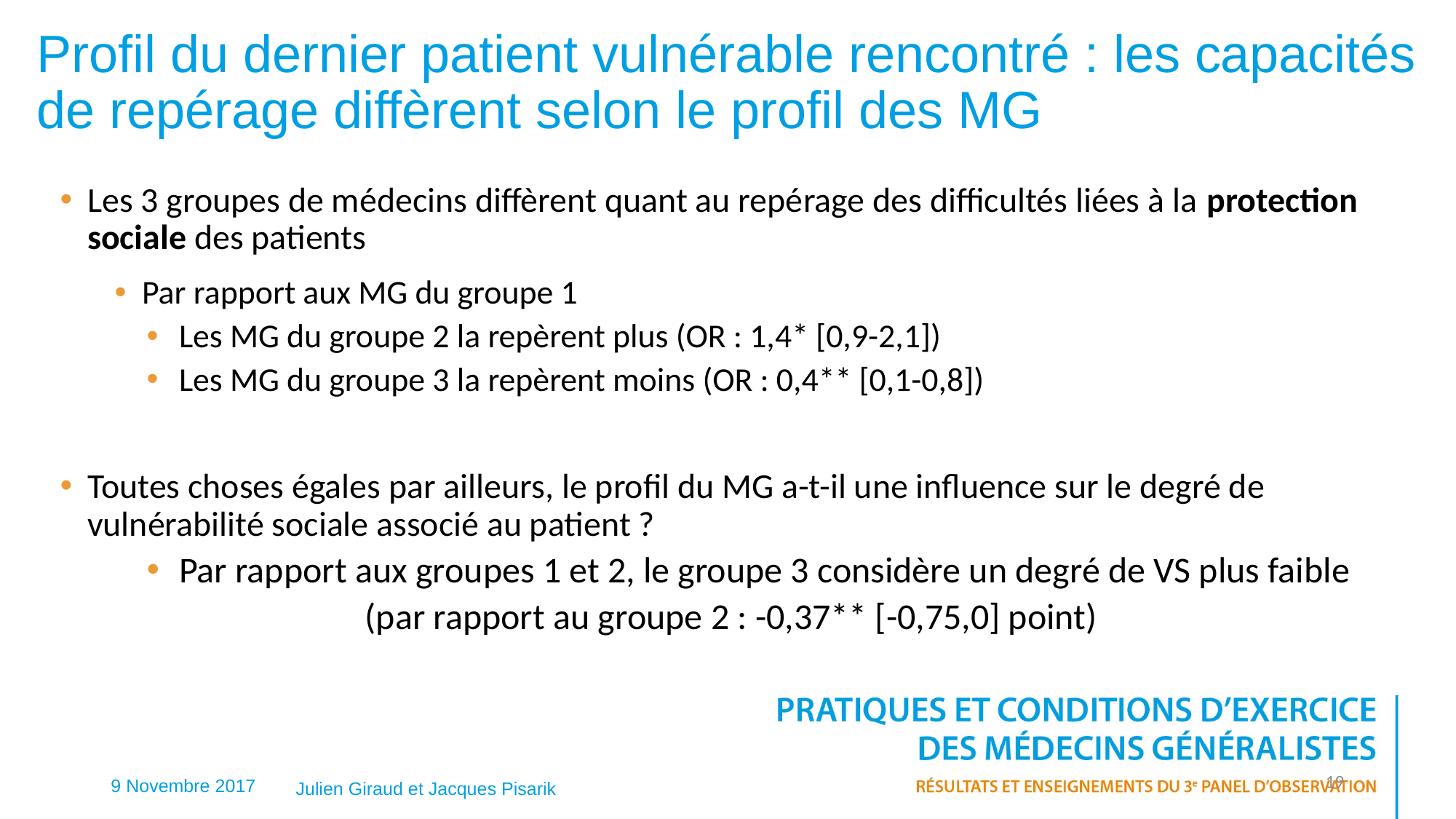

# Profil du dernier patient vulnérable rencontré : les capacités de repérage diffèrent selon le profil des MG
Les 3 groupes de médecins diffèrent quant au repérage des difficultés liées à la protection sociale des patients
Par rapport aux MG du groupe 1
Les MG du groupe 2 la repèrent plus (OR : 1,4* [0,9-2,1])
Les MG du groupe 3 la repèrent moins (OR : 0,4** [0,1-0,8])

Toutes choses égales par ailleurs, le profil du MG a-t-il une influence sur le degré de vulnérabilité sociale associé au patient ?
Par rapport aux groupes 1 et 2, le groupe 3 considère un degré de VS plus faible
		(par rapport au groupe 2 : -0,37** [-0,75,0] point)

19
9 Novembre 2017
Julien Giraud et Jacques Pisarik